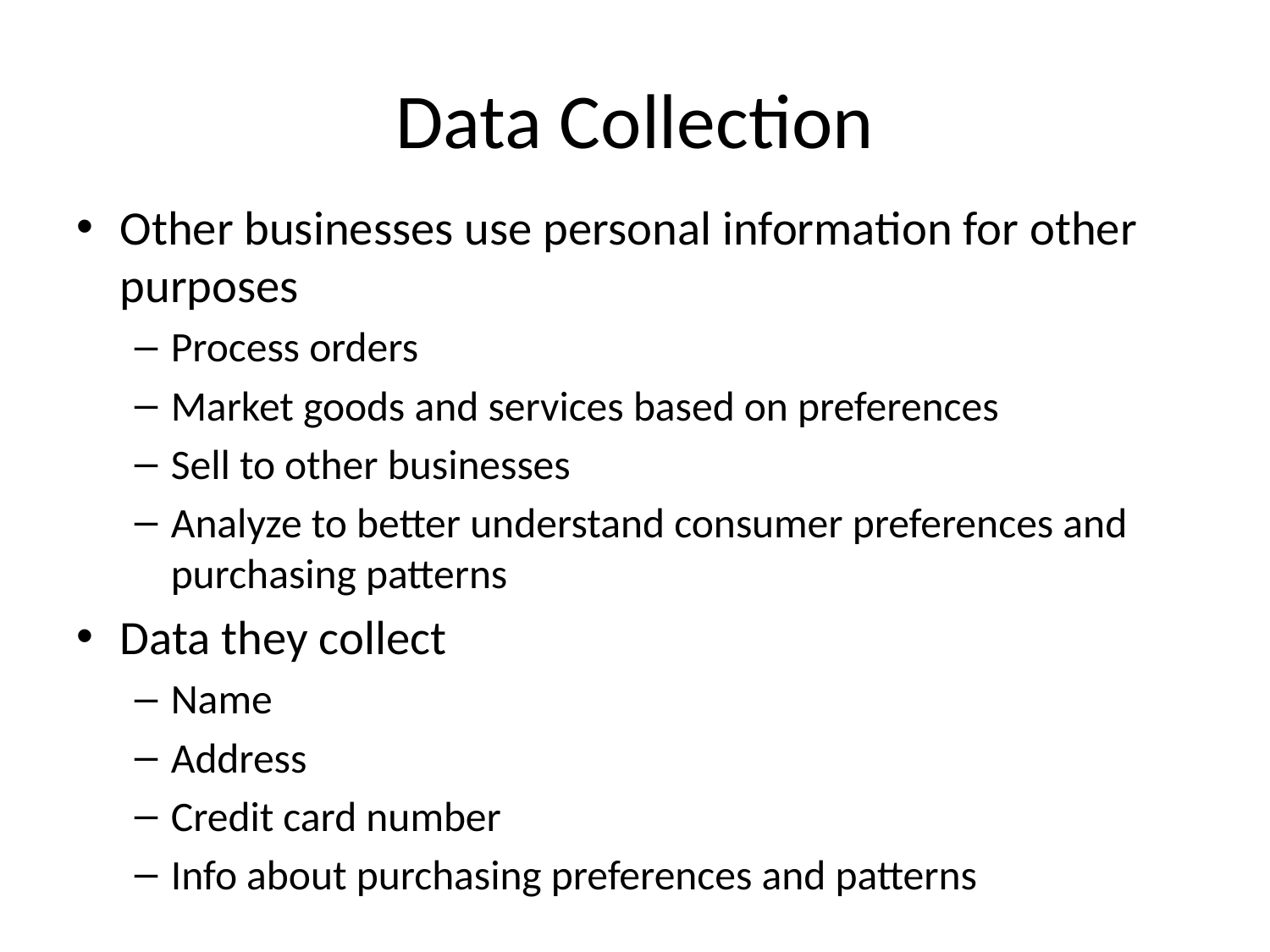

# Data Collection
Other businesses use personal information for other purposes
Process orders
Market goods and services based on preferences
Sell to other businesses
Analyze to better understand consumer preferences and purchasing patterns
Data they collect
Name
Address
Credit card number
Info about purchasing preferences and patterns